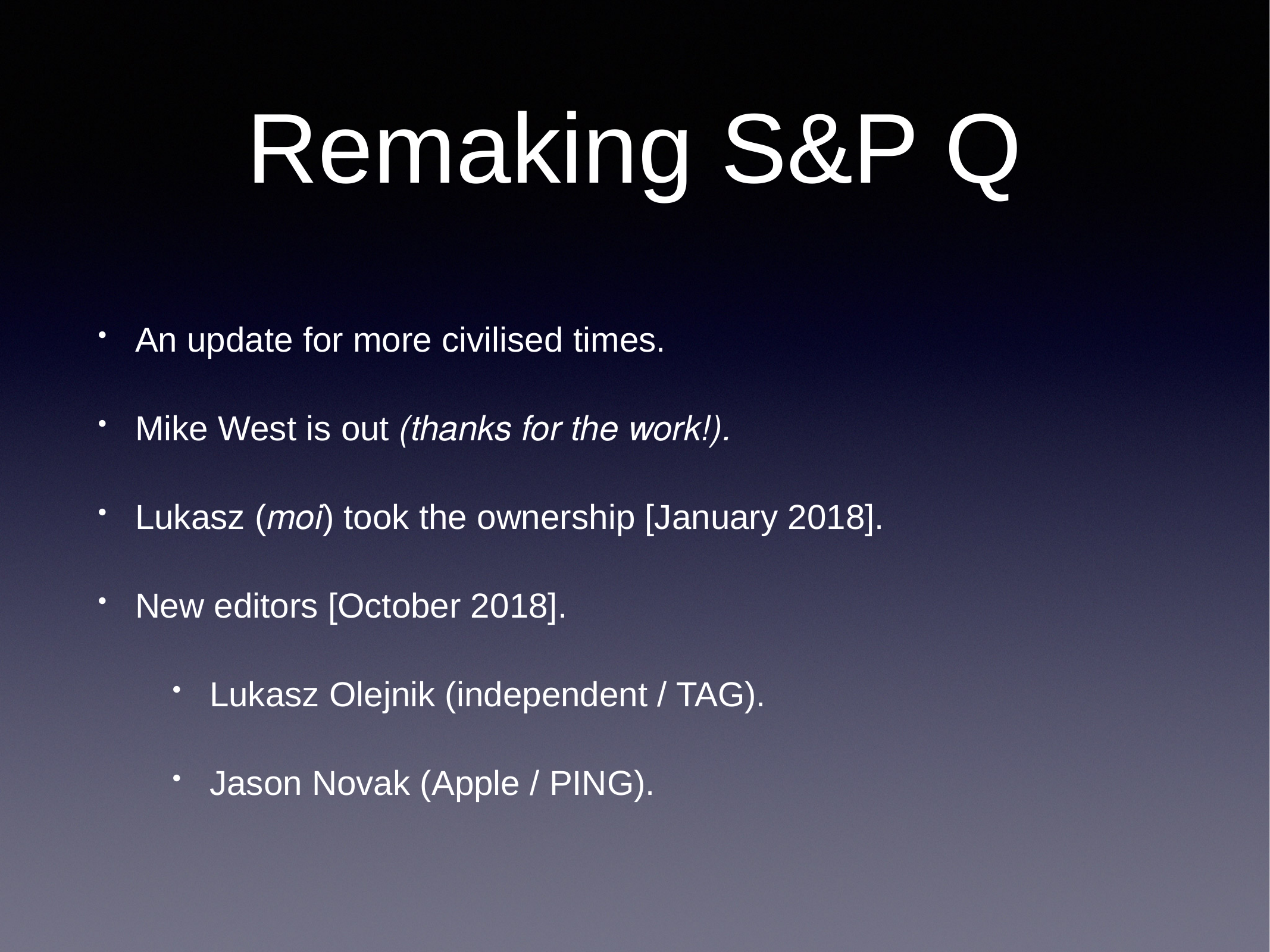

# Remaking S&P Q
An update for more civilised times.
Mike West is out (thanks for the work!).
Lukasz (moi) took the ownership [January 2018].
New editors [October 2018].
Lukasz Olejnik (independent / TAG).
Jason Novak (Apple / PING).